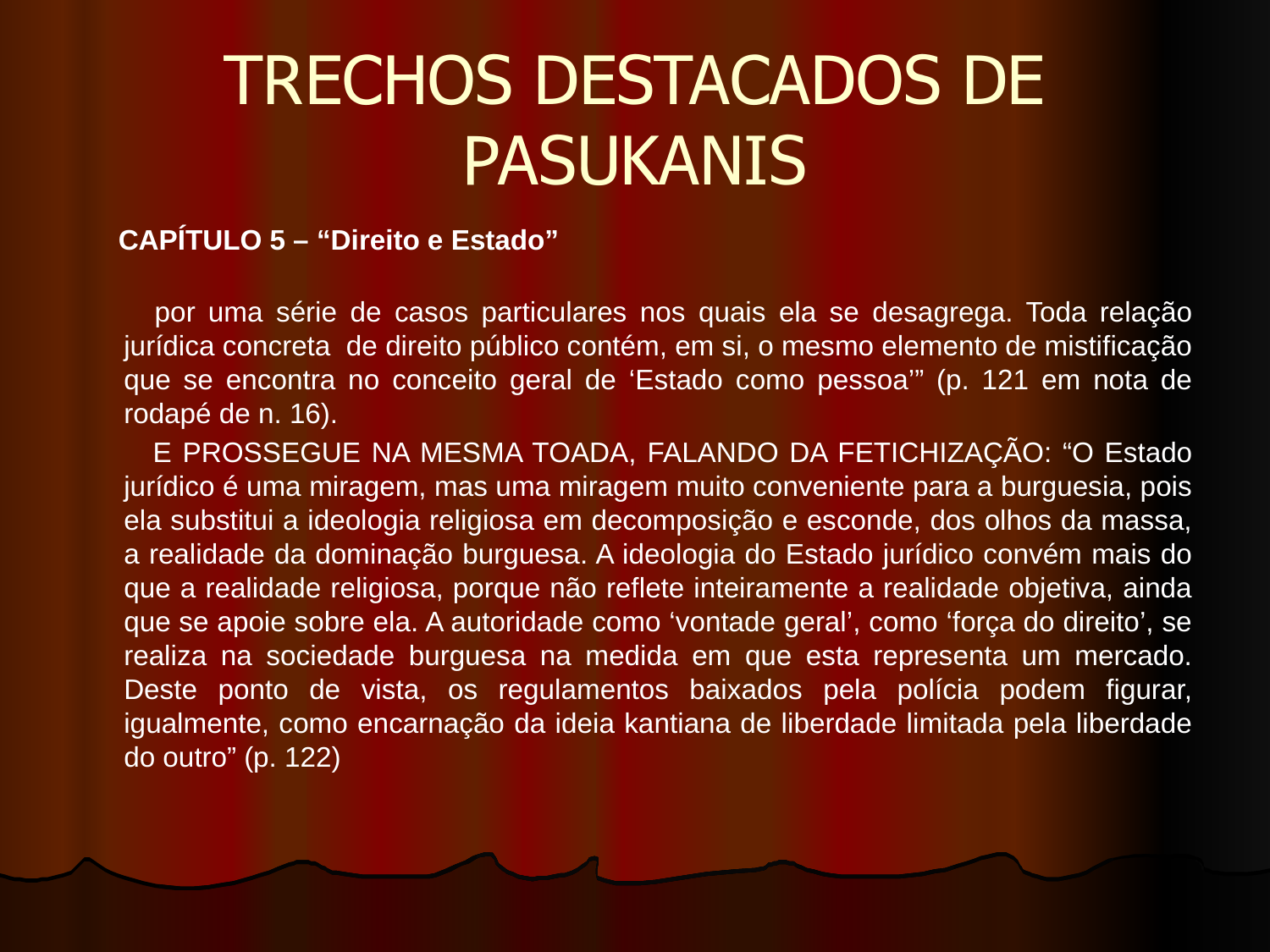

# TRECHOS DESTACADOS DE PASUKANIS
         CAPÍTULO 5 – “Direito e Estado”

      por uma série de casos particulares nos quais ela se desagrega. Toda relação jurídica concreta  de direito público contém, em si, o mesmo elemento de mistificação que se encontra no conceito geral de ‘Estado como pessoa’” (p. 121 em nota de rodapé de n. 16).
       E PROSSEGUE NA MESMA TOADA, FALANDO DA FETICHIZAÇÃO: “O Estado jurídico é uma miragem, mas uma miragem muito conveniente para a burguesia, pois ela substitui a ideologia religiosa em decomposição e esconde, dos olhos da massa, a realidade da dominação burguesa. A ideologia do Estado jurídico convém mais do que a realidade religiosa, porque não reflete inteiramente a realidade objetiva, ainda que se apoie sobre ela. A autoridade como ‘vontade geral’, como ‘força do direito’, se realiza na sociedade burguesa na medida em que esta representa um mercado. Deste ponto de vista, os regulamentos baixados pela polícia podem figurar, igualmente, como encarnação da ideia kantiana de liberdade limitada pela liberdade do outro” (p. 122)